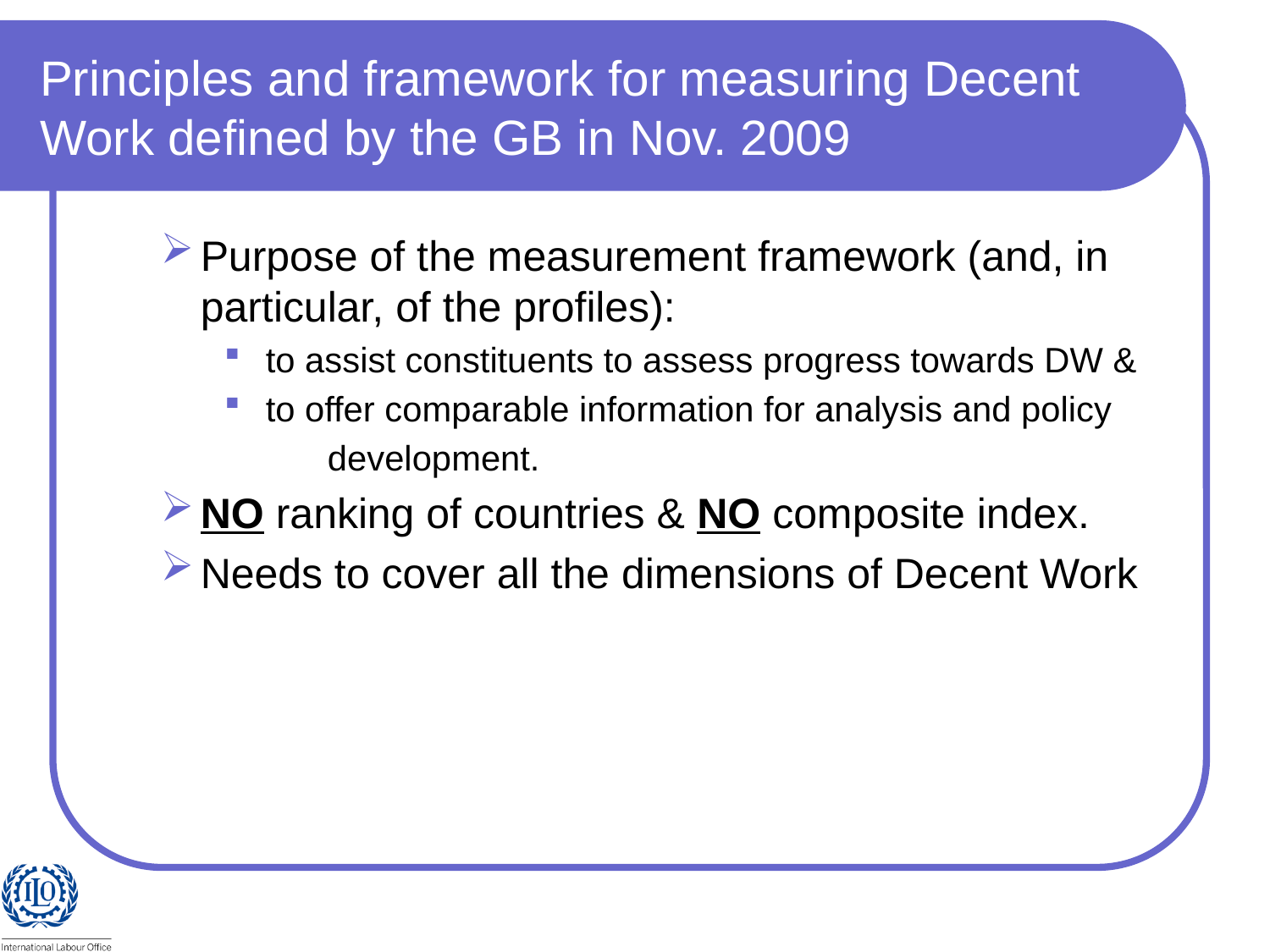

# Principles and framework for measuring Decent Work defined by the GB in Nov. 2009
Purpose of the measurement framework (and, in particular, of the profiles):
 to assist constituents to assess progress towards DW &
 to offer comparable information for analysis and policy
		development.
NO ranking of countries & NO composite index.
Needs to cover all the dimensions of Decent Work